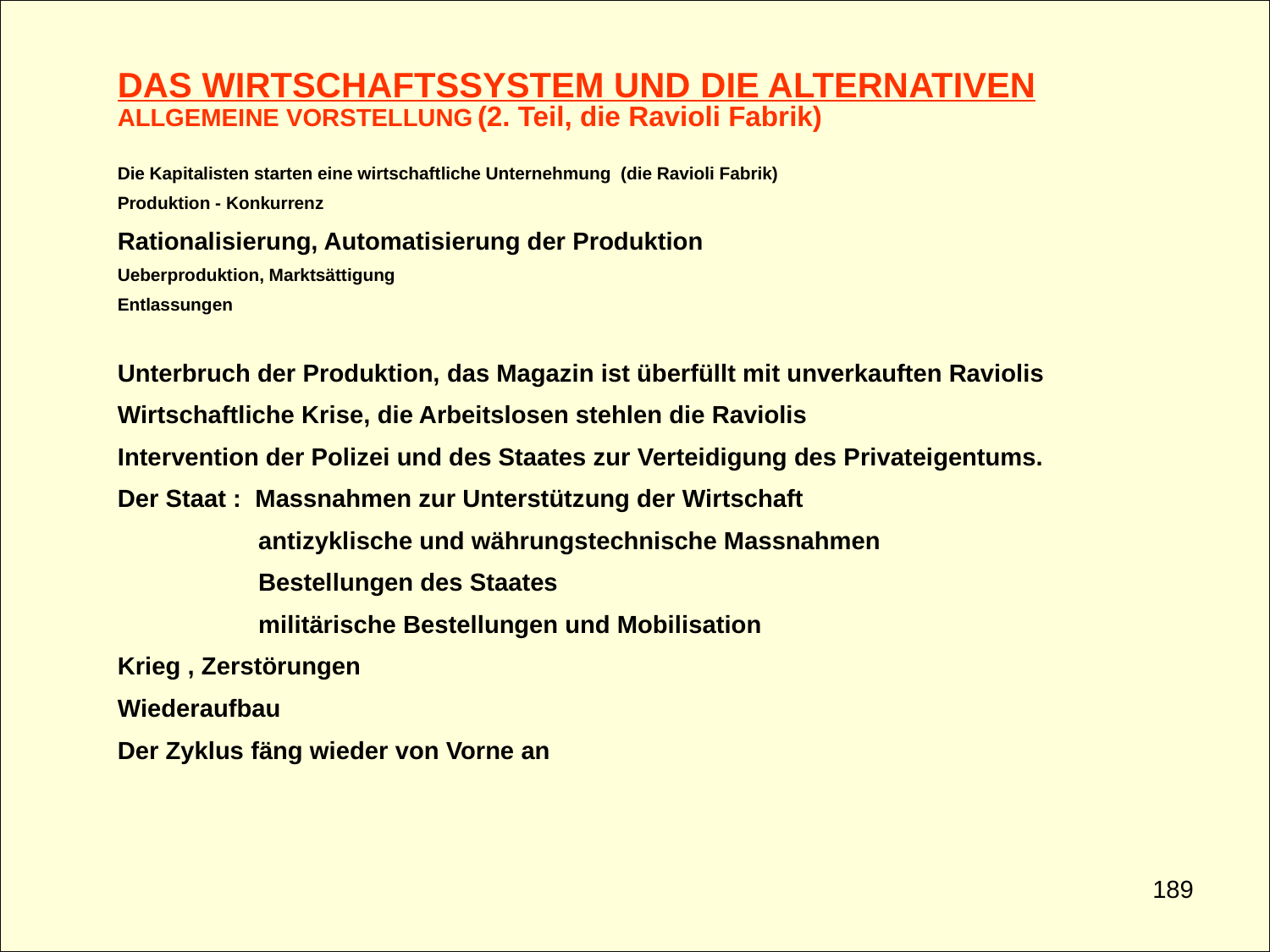

DAS WIRTSCHAFTSSYSTEM UND DIE ALTERNATIVEN
ALLGEMEINE VORSTELLUNG (2. Teil, die Ravioli Fabrik)

Die Kapitalisten starten eine wirtschaftliche Unternehmung  (die Ravioli Fabrik)
Produktion - Konkurrenz
Rationalisierung, Automatisierung der Produktion
Ueberproduktion, Marktsättigung
Entlassungen

Unterbruch der Produktion, das Magazin ist überfüllt mit unverkauften Raviolis
Wirtschaftliche Krise, die Arbeitslosen stehlen die Raviolis
Intervention der Polizei und des Staates zur Verteidigung des Privateigentums.
Der Staat :  Massnahmen zur Unterstützung der Wirtschaft
	  antizyklische und währungstechnische Massnahmen
	  Bestellungen des Staates
	  militärische Bestellungen und Mobilisation
Krieg , Zerstörungen
Wiederaufbau
Der Zyklus fäng wieder von Vorne an
189